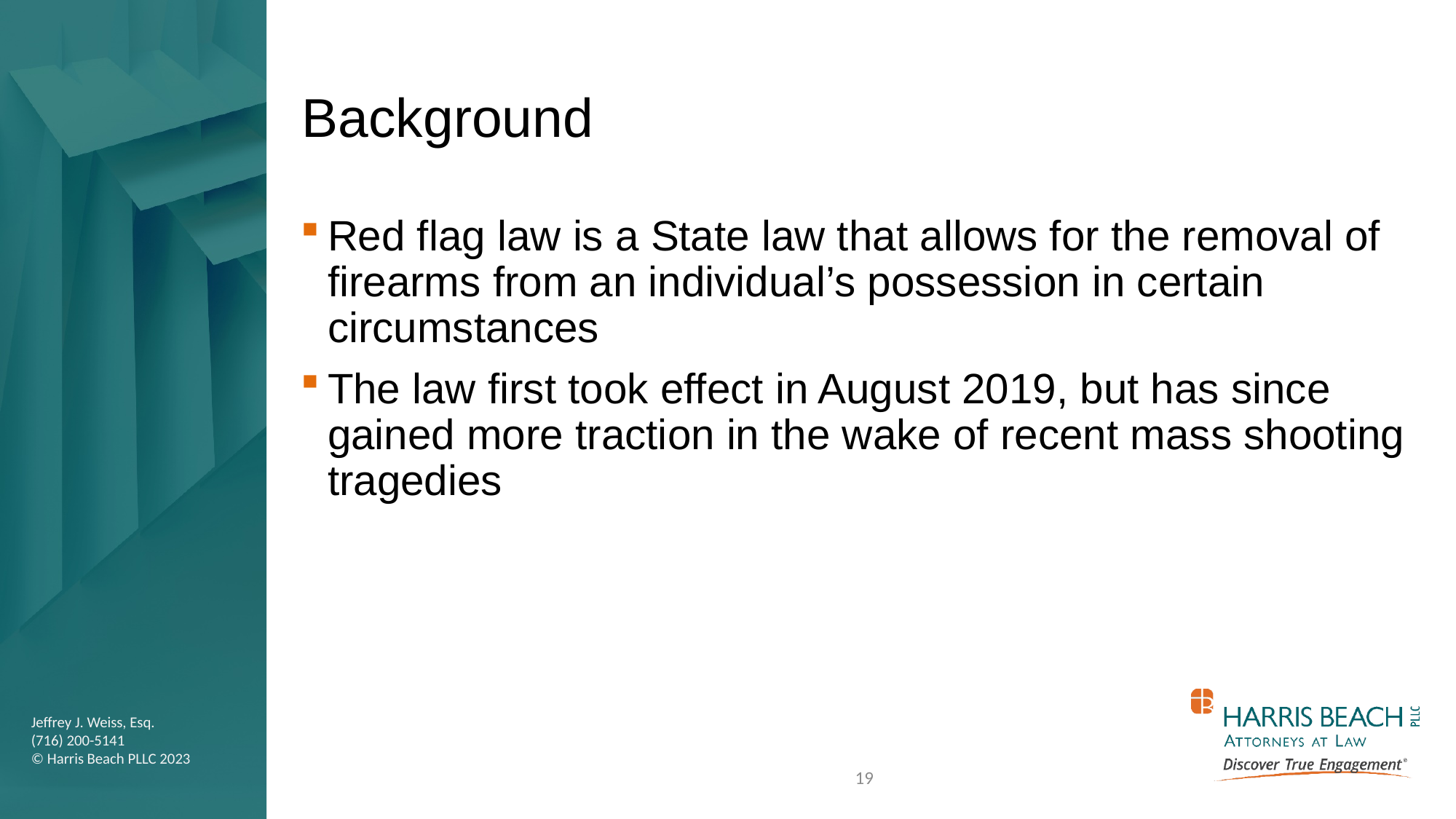

# Background
Red flag law is a State law that allows for the removal of firearms from an individual’s possession in certain circumstances
The law first took effect in August 2019, but has since gained more traction in the wake of recent mass shooting tragedies
19